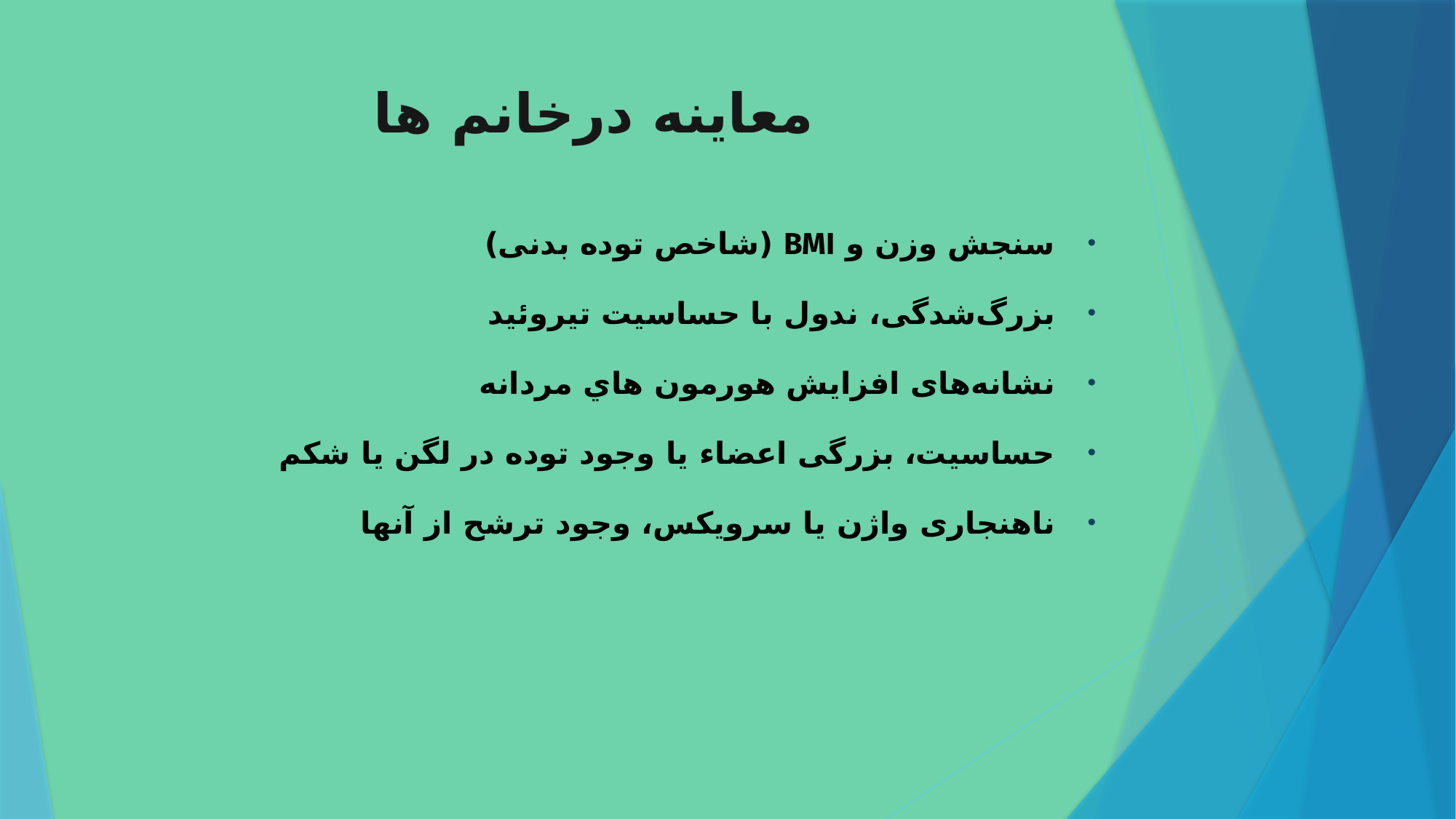

# معاینه درخانم ها
سنجش وزن و BMI (شاخص توده بدنی)
بزرگ‌شدگی، ندول با حساسیت تیروئید
نشانه‌های افزايش هورمون هاي مردانه
حساسیت، بزرگی اعضاء یا وجود توده در لگن یا شکم
ناهنجاری واژن یا سرویکس، وجود ترشح از آنها